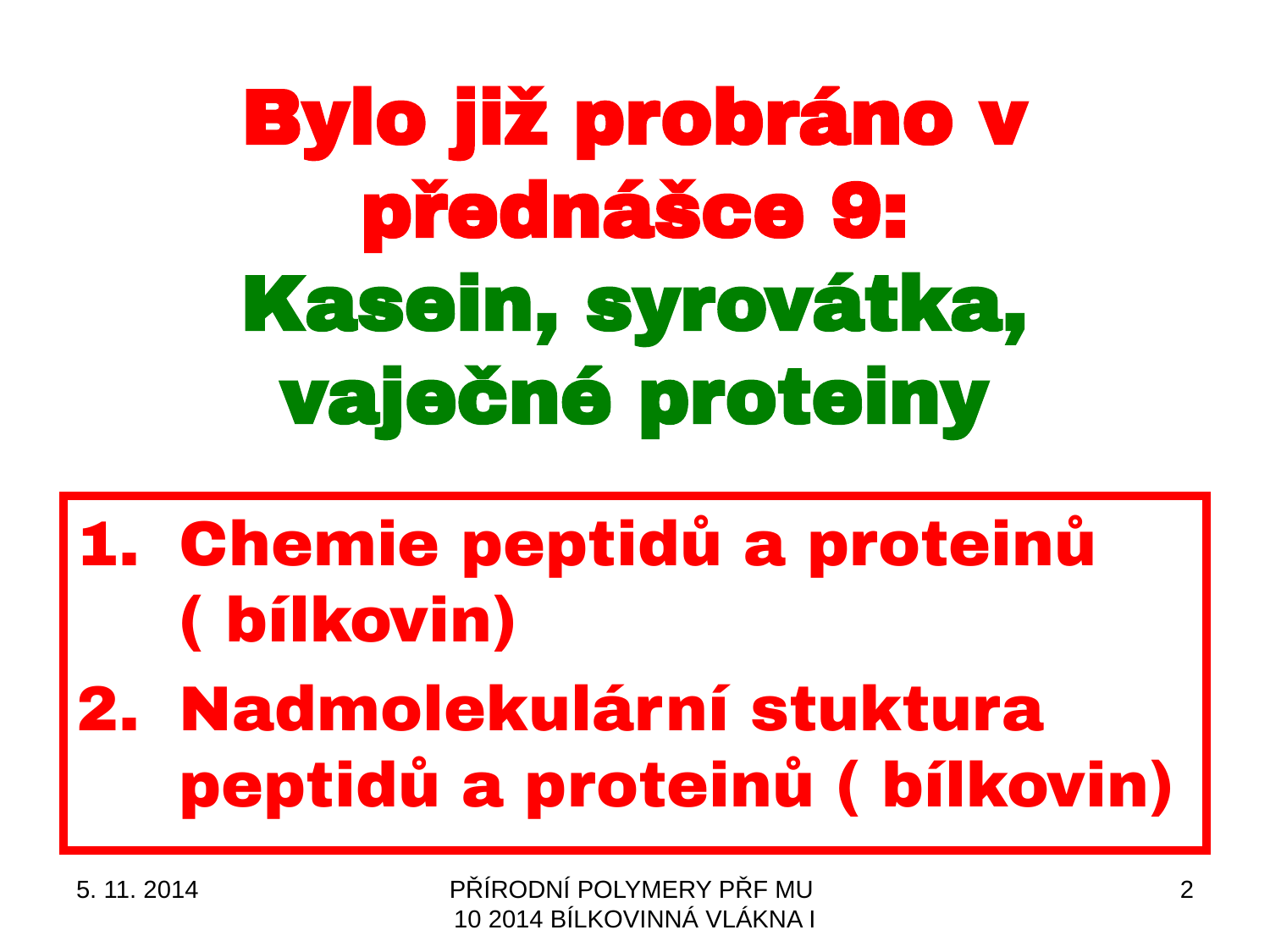

# Bylo již probráno v přednášce 9: Kasein, syrovátka, vaječné proteiny
Chemie peptidů a proteinů    ( bílkovin)
Nadmolekulární stuktura peptidů a proteinů ( bílkovin)
5. 11. 2014
PŘÍRODNÍ POLYMERY PŘF MU  10 2014 BÍLKOVINNÁ VLÁKNA I
2